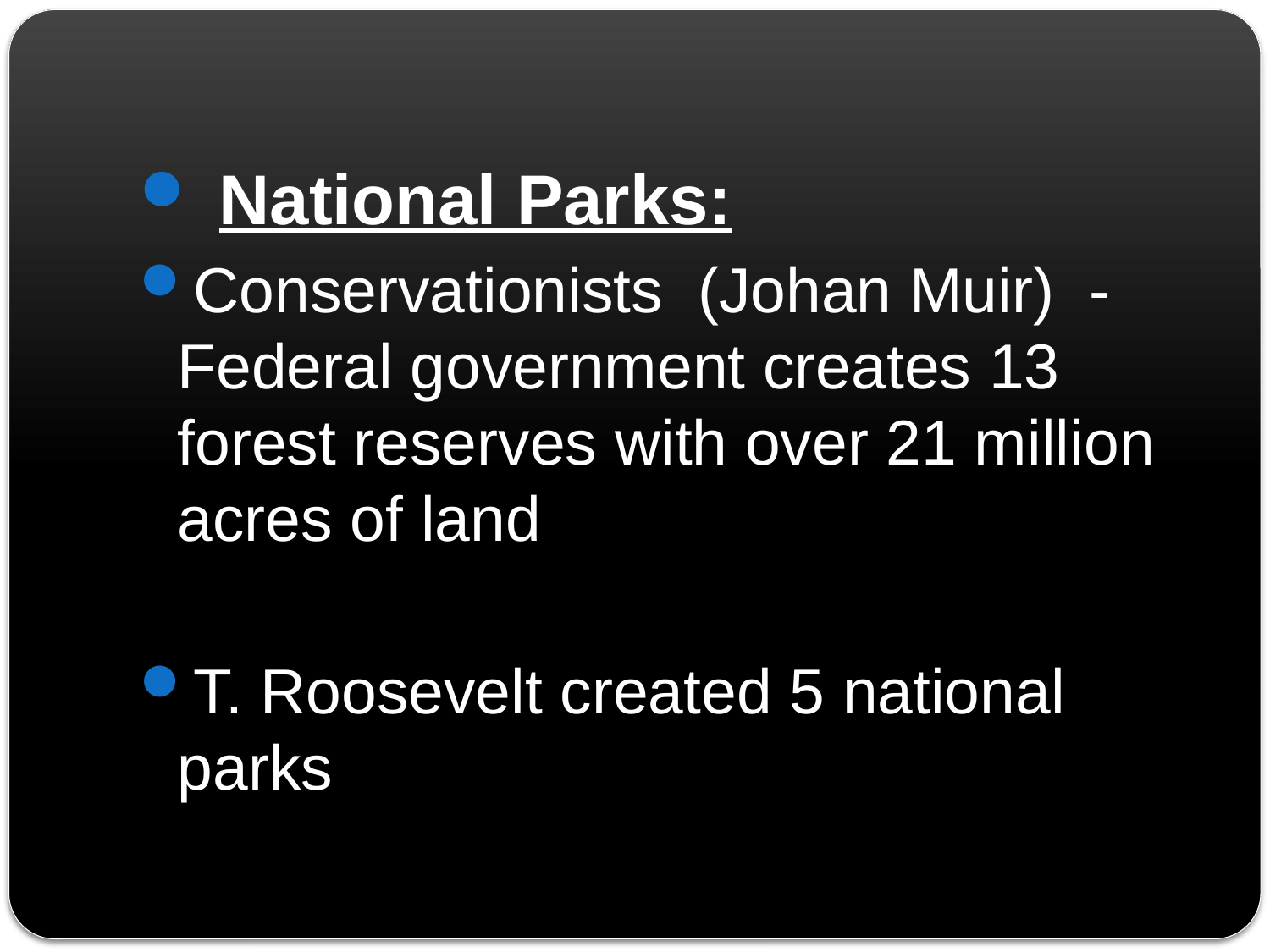

National Parks:
Conservationists  (Johan Muir)  - Federal government creates 13 forest reserves with over 21 million acres of land

T. Roosevelt created 5 national parks